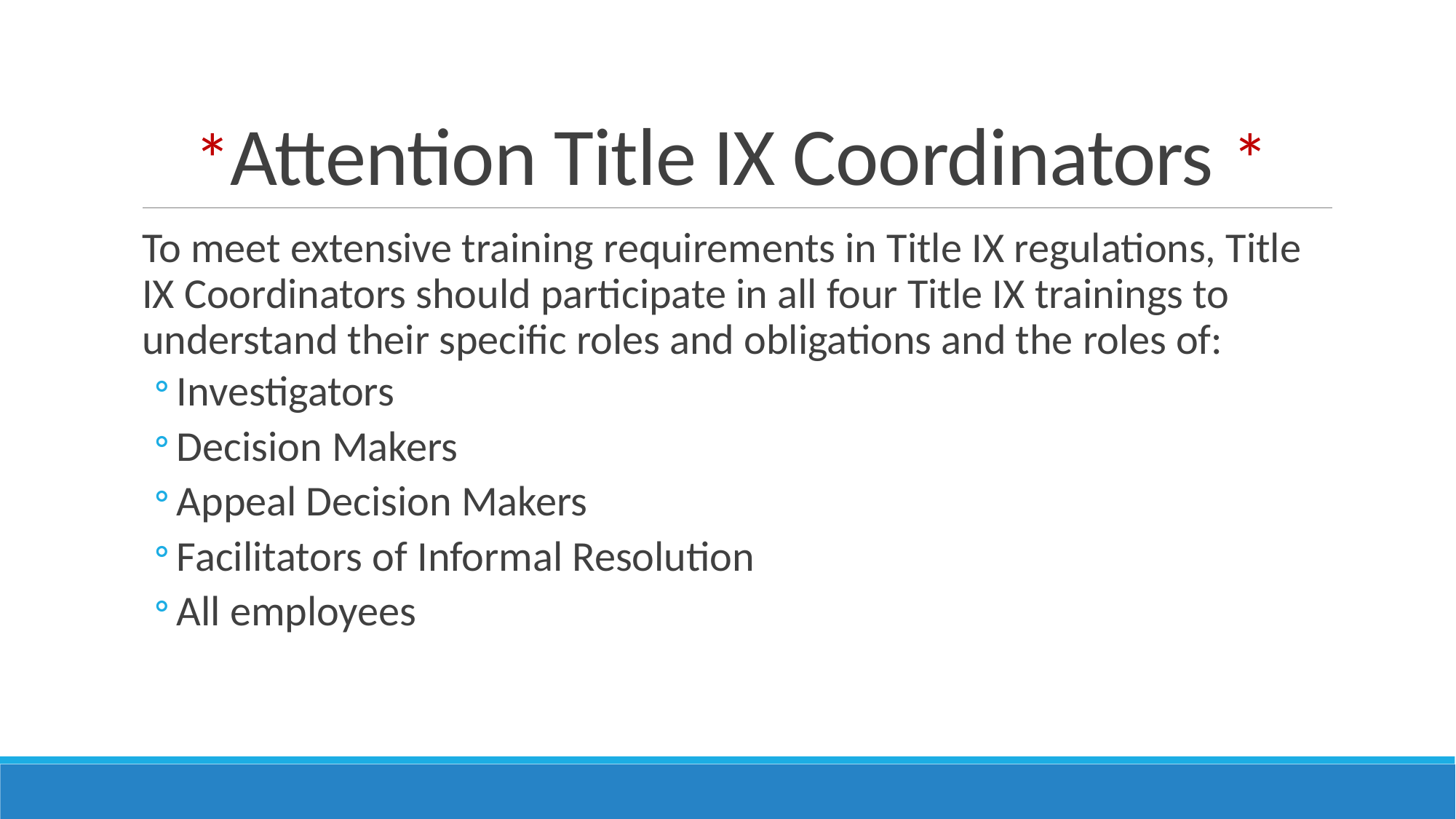

# *Attention Title IX Coordinators *
To meet extensive training requirements in Title IX regulations, Title IX Coordinators should participate in all four Title IX trainings to understand their specific roles and obligations and the roles of:
Investigators
Decision Makers
Appeal Decision Makers
Facilitators of Informal Resolution
All employees